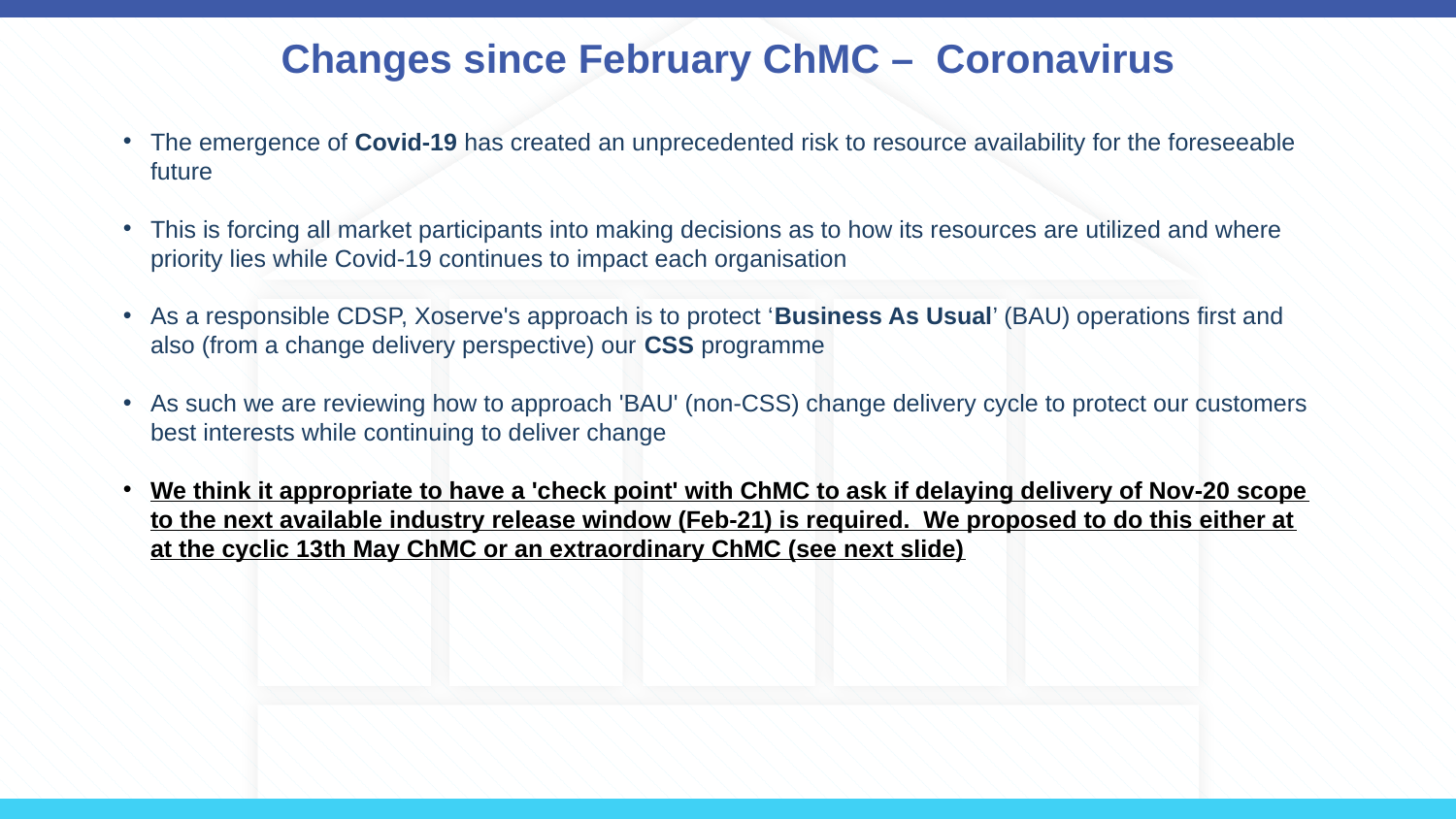

# Changes since February ChMC –  Coronavirus
The emergence of Covid-19 has created an unprecedented risk to resource availability for the foreseeable future

This is forcing all market participants into making decisions as to how its resources are utilized and where priority lies while Covid-19 continues to impact each organisation

As a responsible CDSP, Xoserve's approach is to protect ‘Business As Usual’ (BAU) operations first and also (from a change delivery perspective) our CSS programme

As such we are reviewing how to approach 'BAU' (non-CSS) change delivery cycle to protect our customers best interests while continuing to deliver change

We think it appropriate to have a 'check point' with ChMC to ask if delaying delivery of Nov-20 scope to the next available industry release window (Feb-21) is required.  We proposed to do this either at at the cyclic 13th May ChMC or an extraordinary ChMC (see next slide)